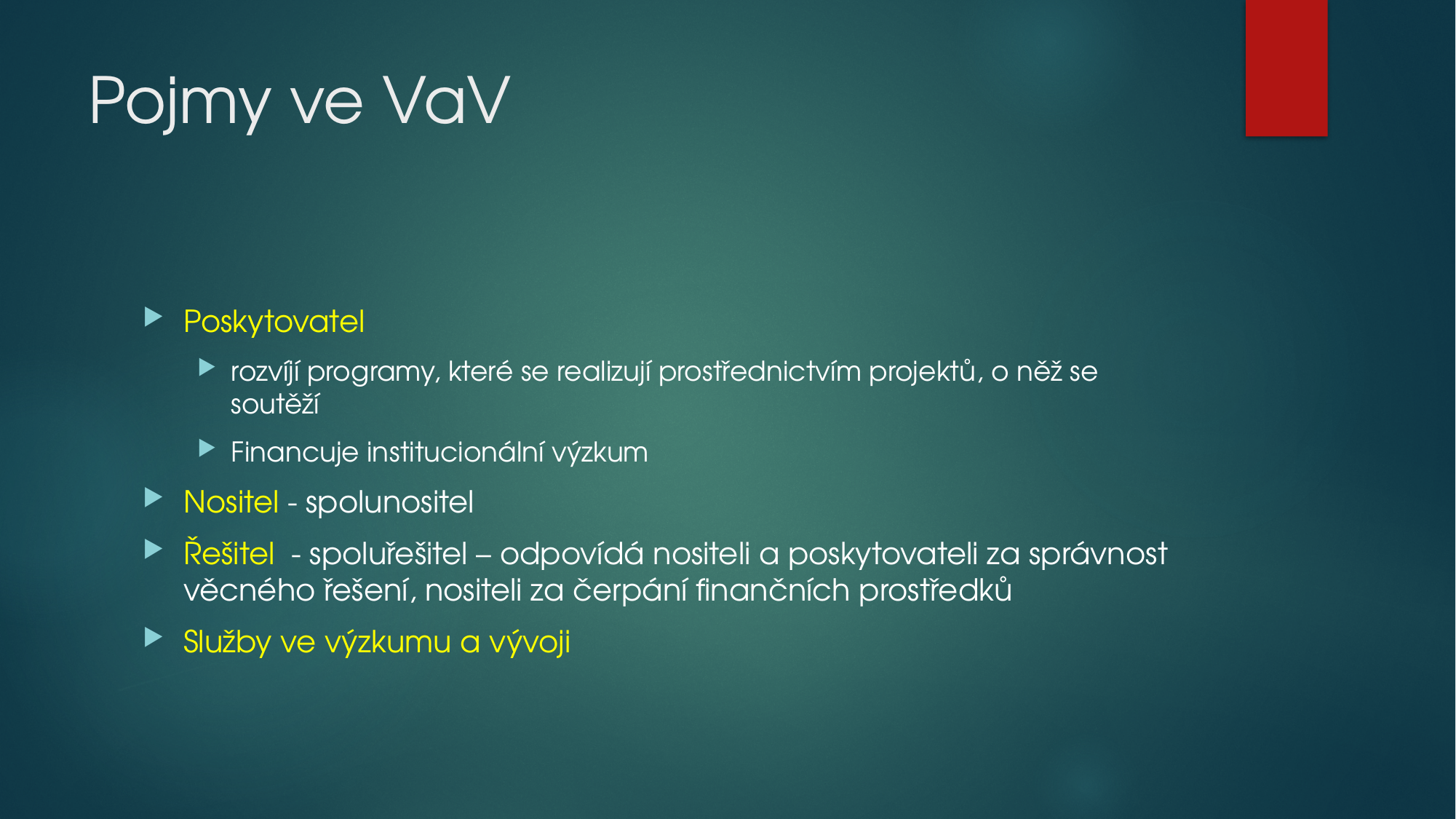

# Pojmy ve VaV

Poskytovatel
rozvíjí programy, které se realizují prostřednictvím projektů, o něž se soutěží
Financuje institucionální výzkum
Nositel - spolunositel
Řešitel  - spoluřešitel – odpovídá nositeli a poskytovateli za správnost věcného řešení, nositeli za čerpání finančních prostředků
Služby ve výzkumu a vývoji